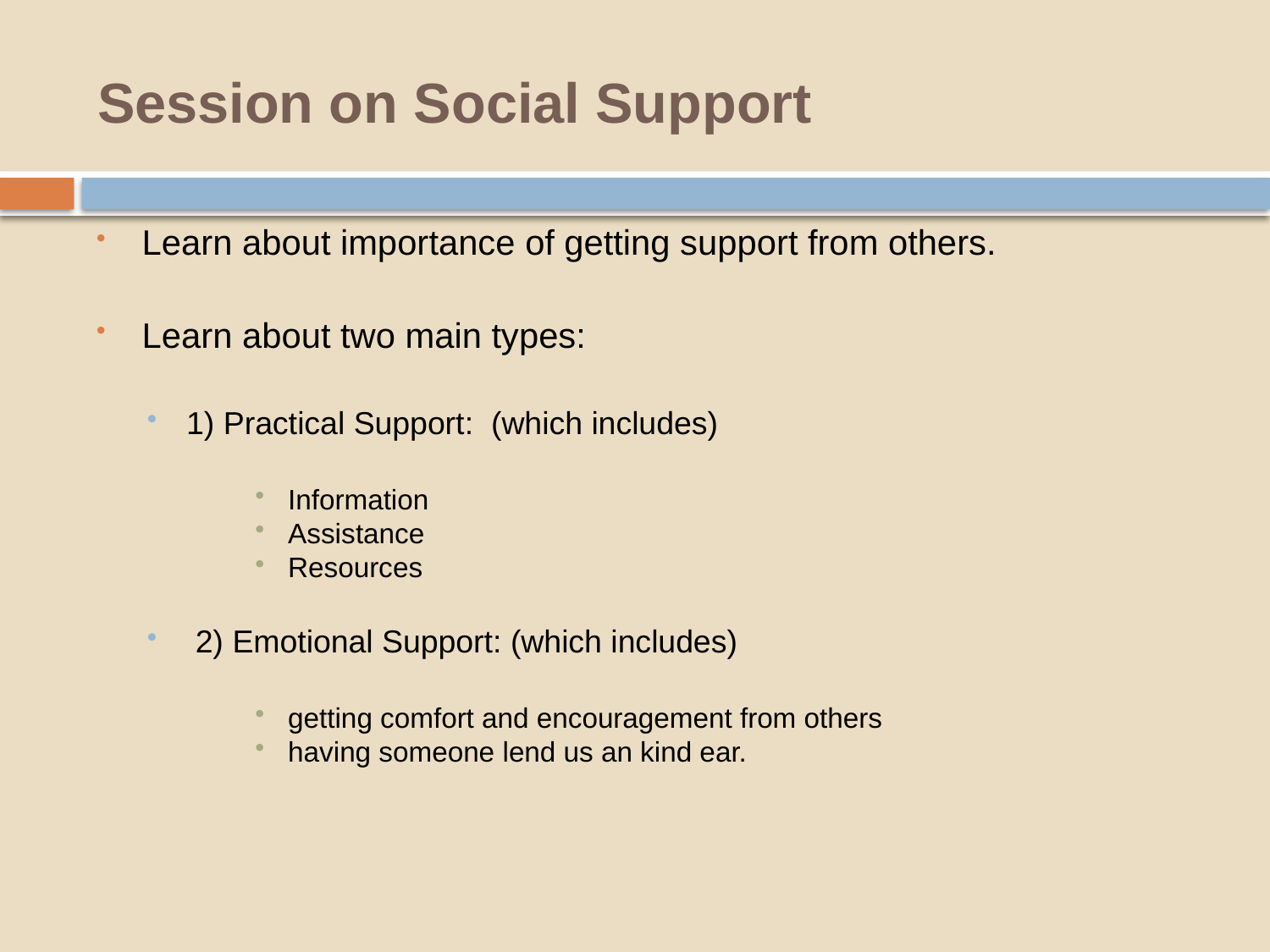

# Session on Social Support
Learn about importance of getting support from others.

Learn about two main types:

1) Practical Support:  (which includes)

Information
Assistance
Resources

 2) Emotional Support: (which includes)

getting comfort and encouragement from others
having someone lend us an kind ear.